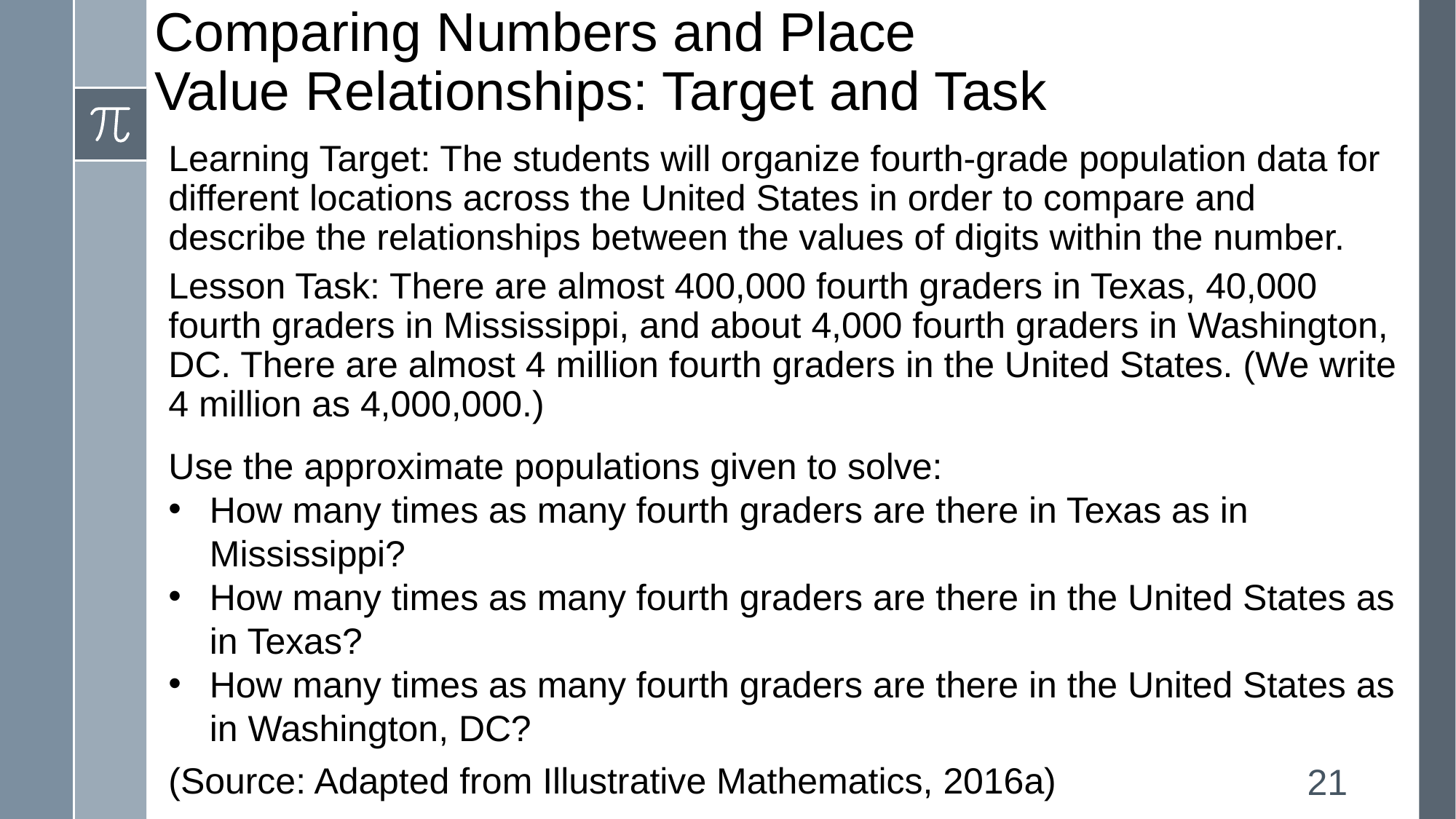

# Comparing Numbers and Place Value Relationships: Target and Task
Learning Target: The students will organize fourth-grade population data for different locations across the United States in order to compare and describe the relationships between the values of digits within the number.
Lesson Task: There are almost 400,000 fourth graders in Texas, 40,000 fourth graders in Mississippi, and about 4,000 fourth graders in Washington, DC. There are almost 4 million fourth graders in the United States. (We write 4 million as 4,000,000.)
Use the approximate populations given to solve:
How many times as many fourth graders are there in Texas as in Mississippi?
How many times as many fourth graders are there in the United States as in Texas?
How many times as many fourth graders are there in the United States as in Washington, DC?
(Source: Adapted from Illustrative Mathematics, 2016a)

21